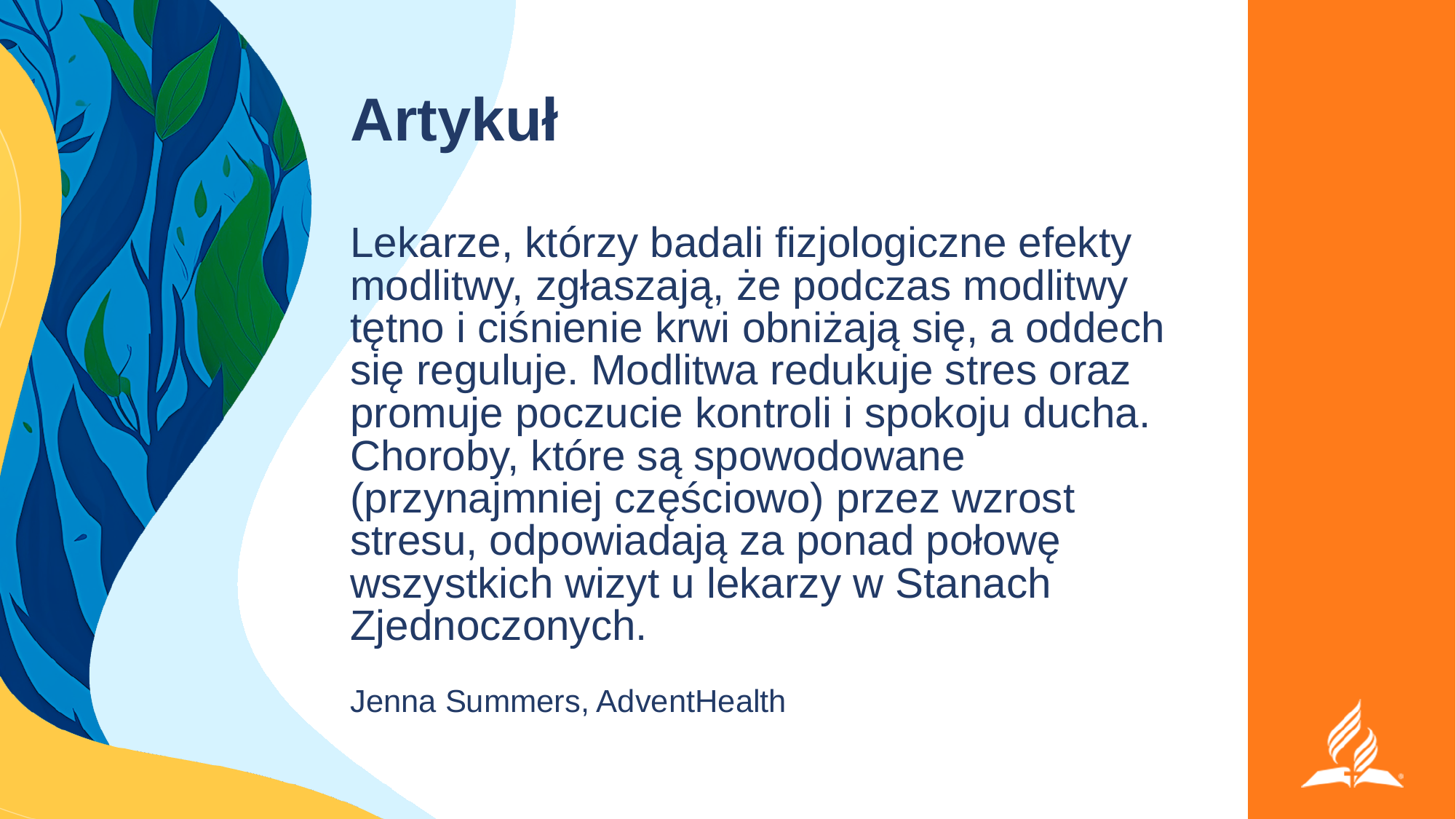

# Artykuł
Lekarze, którzy badali fizjologiczne efekty modlitwy, zgłaszają, że podczas modlitwy tętno i ciśnienie krwi obniżają się, a oddech się reguluje. Modlitwa redukuje stres oraz promuje poczucie kontroli i spokoju ducha. Choroby, które są spowodowane (przynajmniej częściowo) przez wzrost stresu, odpowiadają za ponad połowę wszystkich wizyt u lekarzy w Stanach Zjednoczonych.

Jenna Summers, AdventHealth